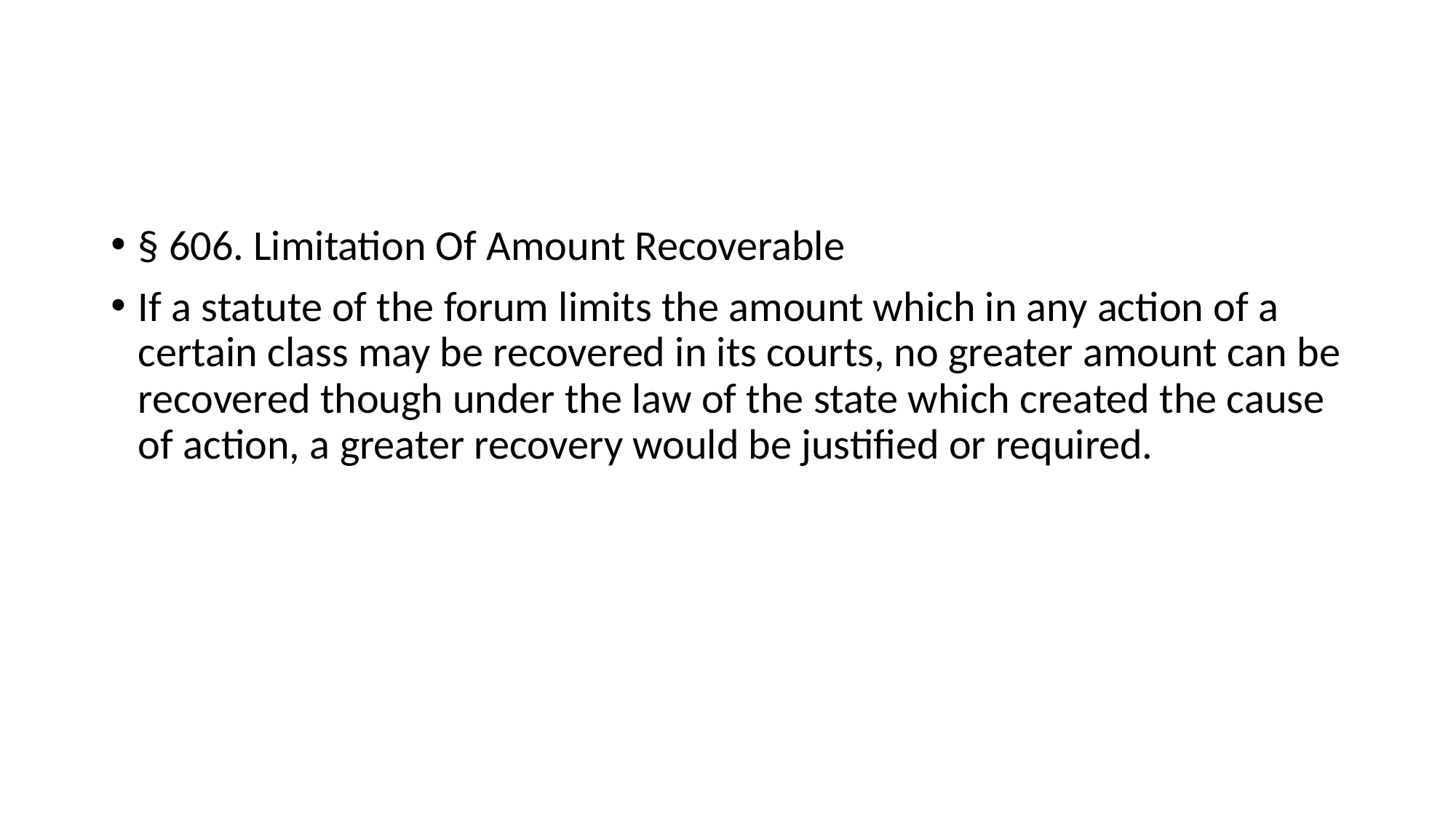

§ 606. Limitation Of Amount Recoverable
If a statute of the forum limits the amount which in any action of a certain class may be recovered in its courts, no greater amount can be recovered though under the law of the state which created the cause of action, a greater recovery would be justified or required.